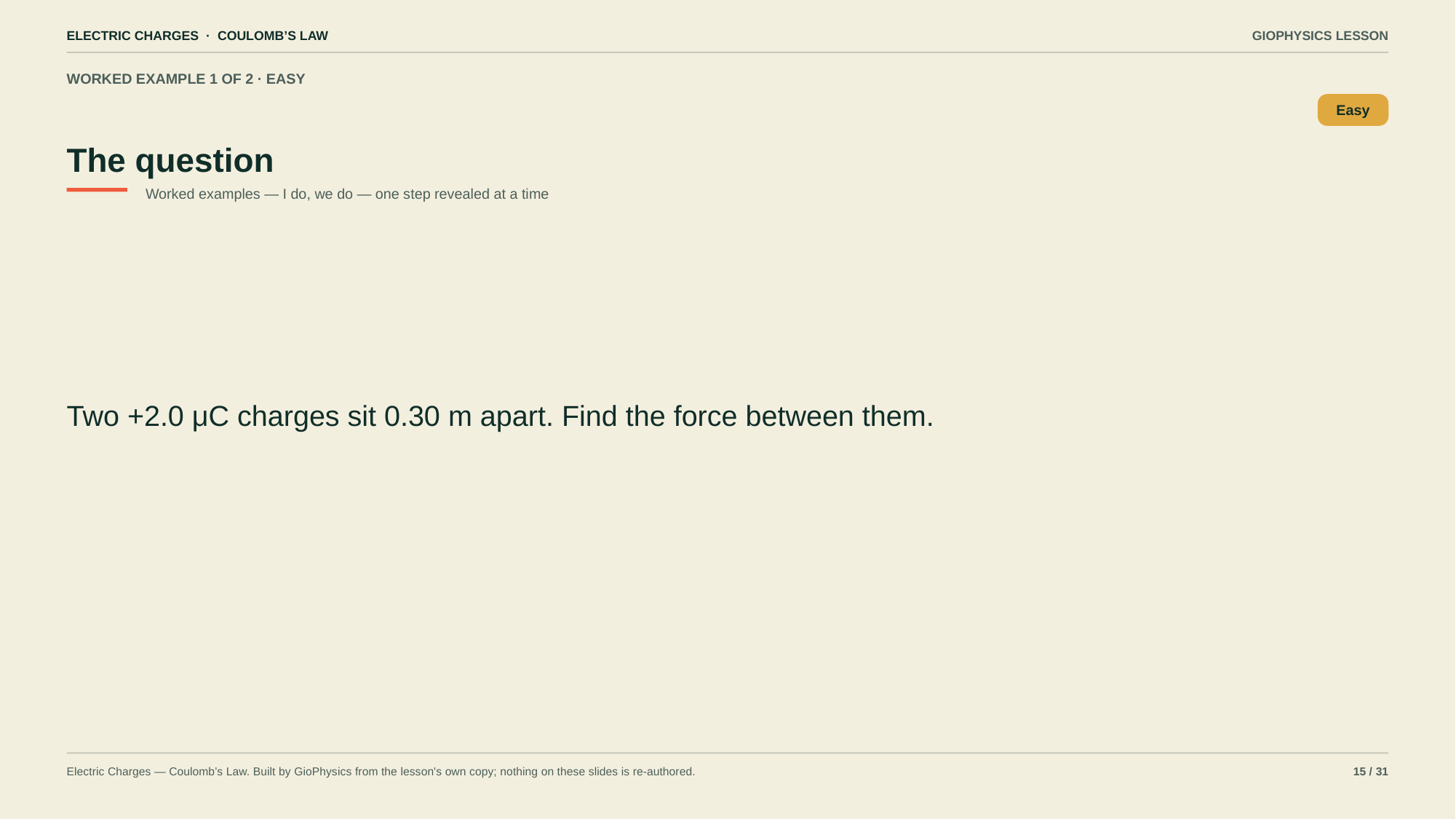

ELECTRIC CHARGES  ·  COULOMB’S LAW
GIOPHYSICS LESSON

WORKED EXAMPLE 1 OF 2 · EASY
The question

Easy
Worked examples — I do, we do — one step revealed at a time

Two +2.0 μC charges sit 0.30 m apart. Find the force between them.

Electric Charges — Coulomb’s Law. Built by GioPhysics from the lesson's own copy; nothing on these slides is re-authored.
15 / 31